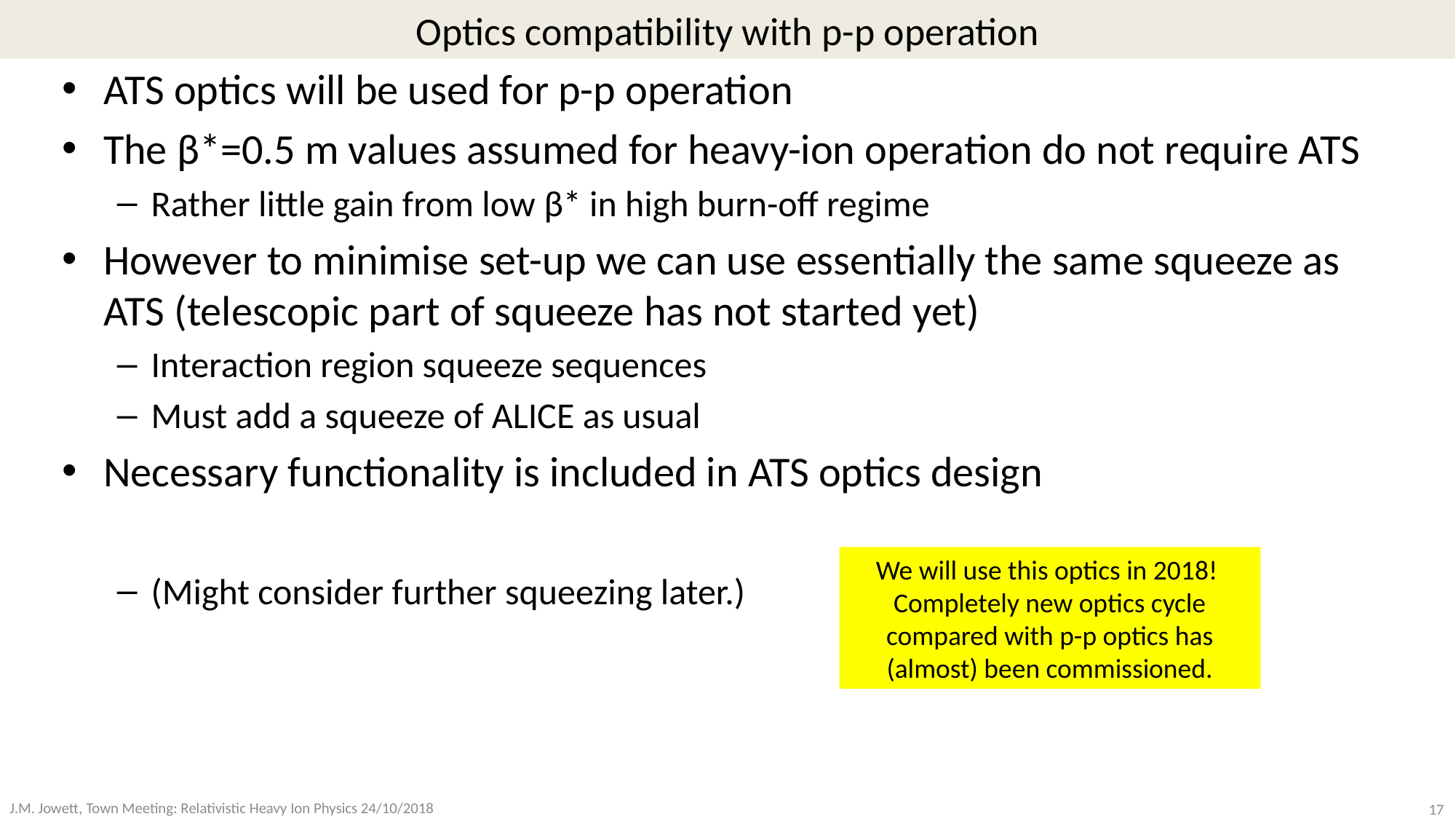

# Optics compatibility with p-p operation
ATS optics will be used for p-p operation
The β*=0.5 m values assumed for heavy-ion operation do not require ATS
Rather little gain from low β* in high burn-off regime
However to minimise set-up we can use essentially the same squeeze as ATS (telescopic part of squeeze has not started yet)
Interaction region squeeze sequences
Must add a squeeze of ALICE as usual
Necessary functionality is included in ATS optics design

(Might consider further squeezing later.)
We will use this optics in 2018!
Completely new optics cycle compared with p-p optics has (almost) been commissioned.
17
J.M. Jowett, Town Meeting: Relativistic Heavy Ion Physics 24/10/2018